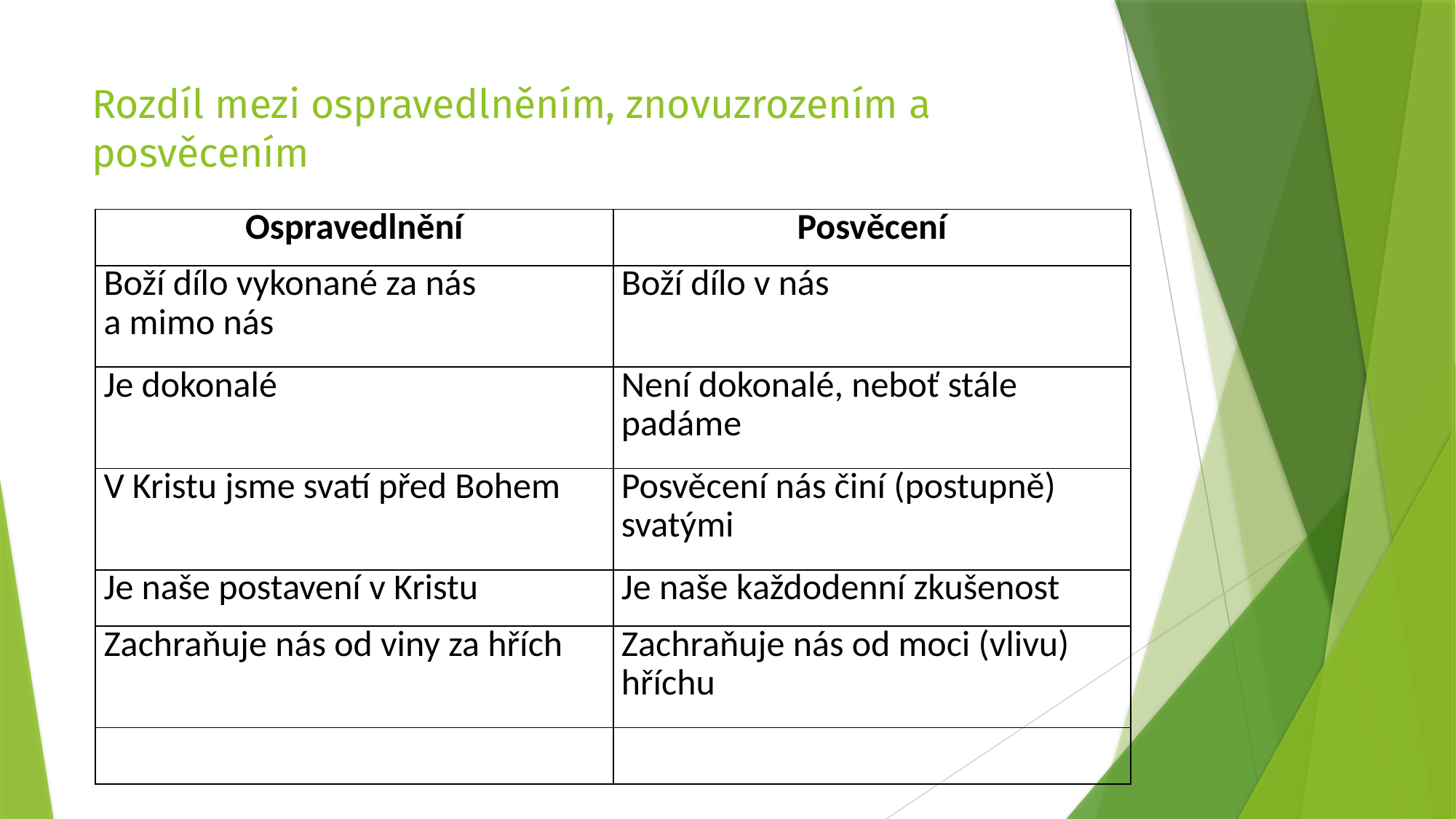

# Rozdíl mezi ospravedlněním, znovuzrozením a posvěcením
| Ospravedlnění | Posvěcení |
| --- | --- |
| Boží dílo vykonané za nás a mimo nás | Boží dílo v nás |
| Je dokonalé | Není dokonalé, neboť stále padáme |
| V Kristu jsme svatí před Bohem | Posvěcení nás činí (postupně) svatými |
| Je naše postavení v Kristu | Je naše každodenní zkušenost |
| Zachraňuje nás od viny za hřích | Zachraňuje nás od moci (vlivu) hříchu |
|  |  |